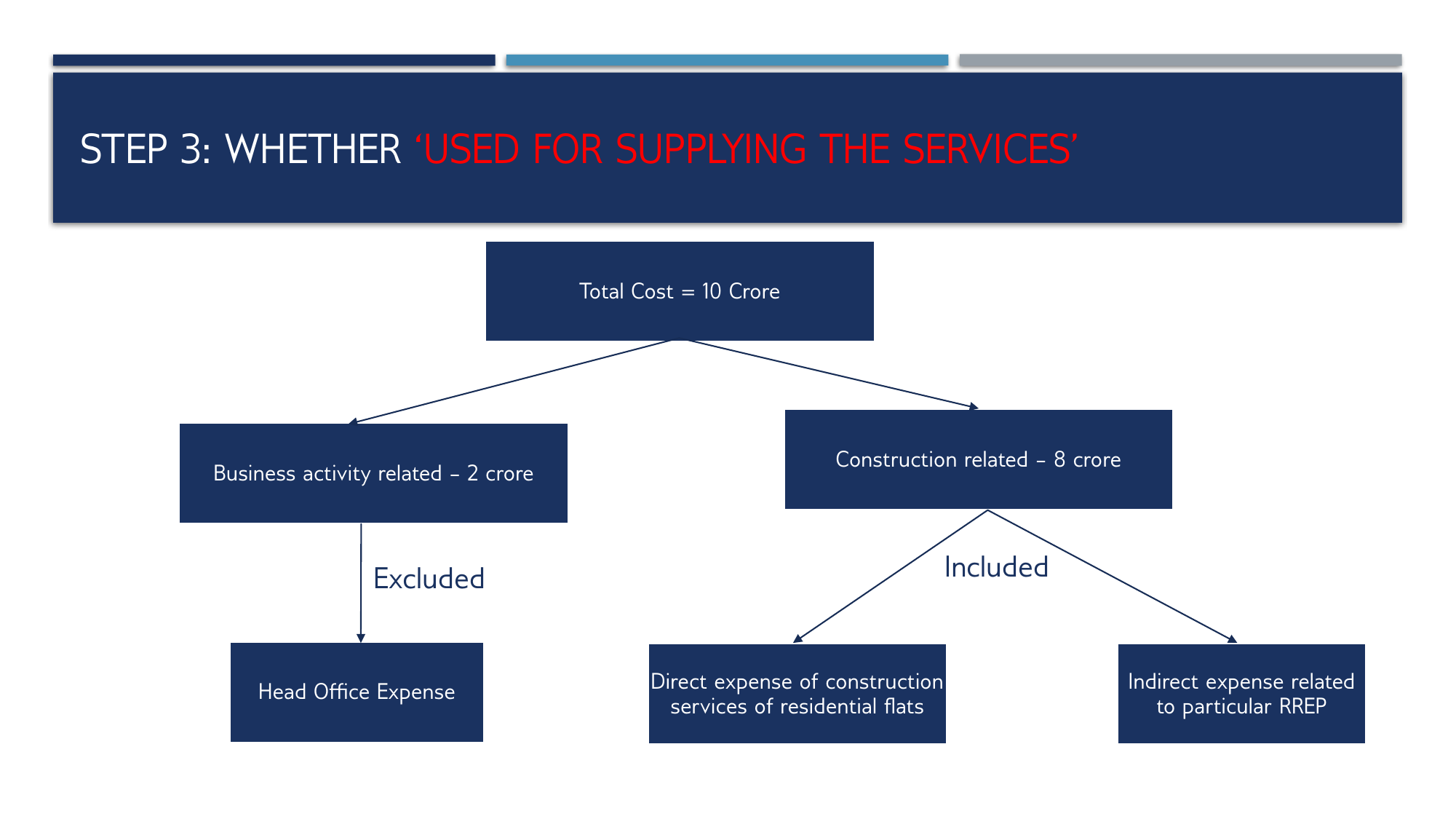

# Step 3: Whether ‘used for supplying the services’
Total Cost = 10 Crore
Construction related – 8 crore
Business activity related – 2 crore
Head Office Expense
Direct expense of construction services of residential flats
Indirect expense related to particular RREP
Included
Excluded